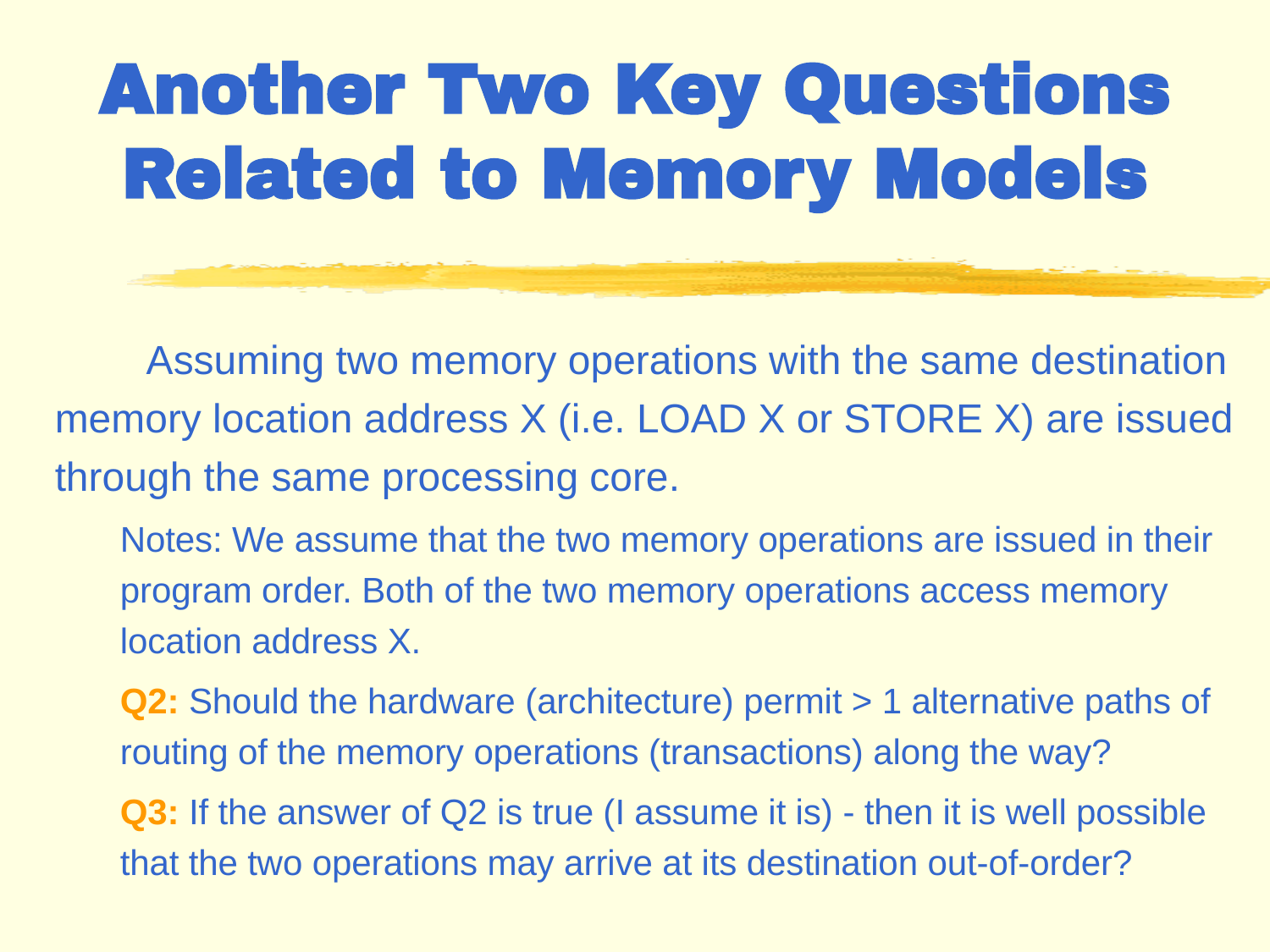

# Another Two Key Questions Related to Memory Models
	Assuming two memory operations with the same destination memory location address X (i.e. LOAD X or STORE X) are issued through the same processing core.
Notes: We assume that the two memory operations are issued in their program order. Both of the two memory operations access memory location address X.
Q2: Should the hardware (architecture) permit > 1 alternative paths of routing of the memory operations (transactions) along the way?
Q3: If the answer of Q2 is true (I assume it is) - then it is well possible that the two operations may arrive at its destination out-of-order?